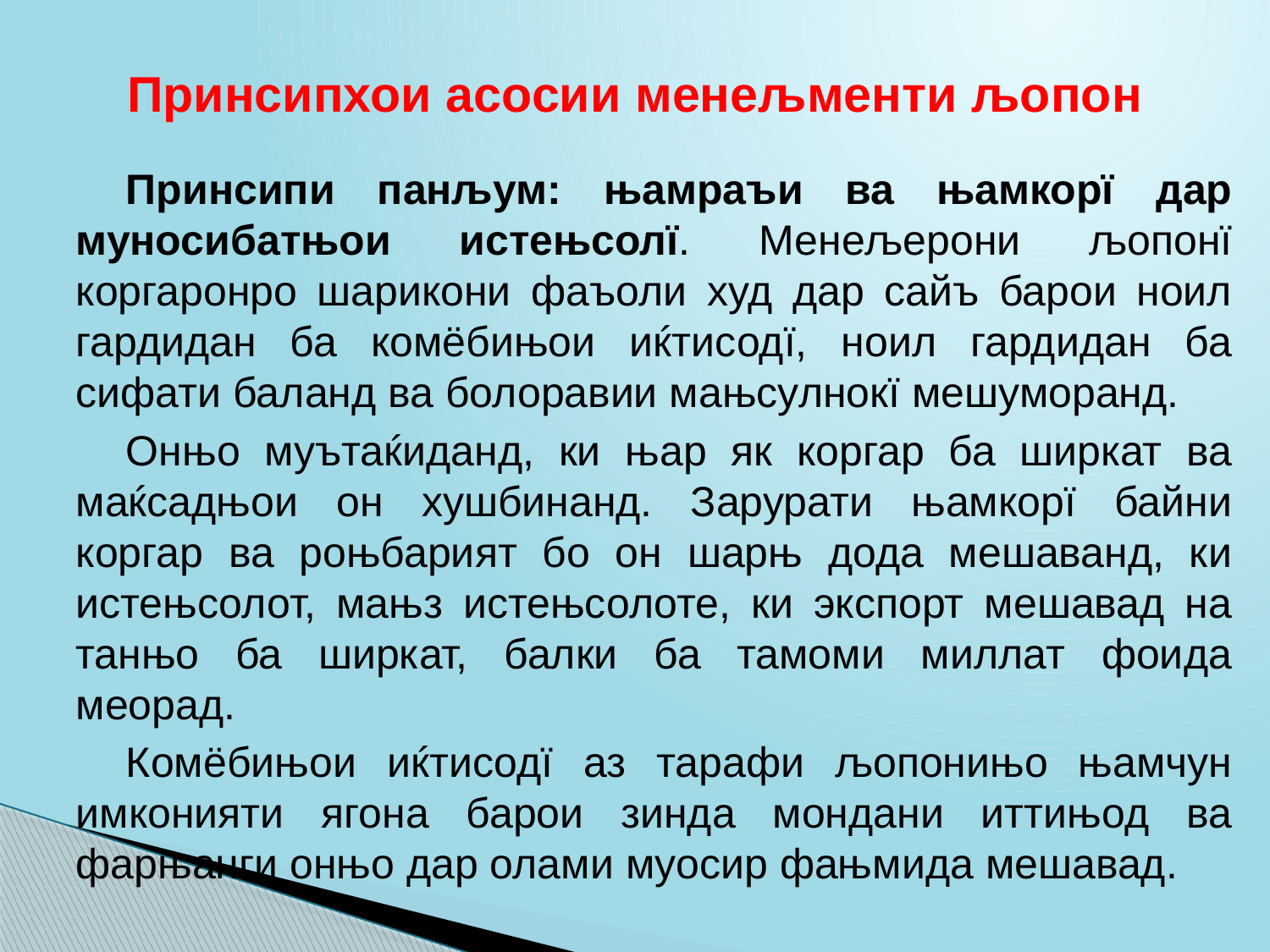

# Принсипхои асосии менељменти љопон
Принсипи панљум: њамраъи ва њамкорї дар муносибатњои истењсолї. Менељерони љопонї коргаронро шарикони фаъоли худ дар сайъ барои ноил гардидан ба комёбињои иќтисодї, ноил гардидан ба сифати баланд ва болоравии мањсулнокї мешуморанд.
Онњо муътаќиданд, ки њар як коргар ба ширкат ва маќсадњои он хушбинанд. Зарурати њамкорї байни коргар ва роњбарият бо он шарњ дода мешаванд, ки истењсолот, мањз истењсолоте, ки экспорт мешавад на танњо ба ширкат, балки ба тамоми миллат фоида меорад.
Комёбињои иќтисодї аз тарафи љопонињо њамчун имконияти ягона барои зинда мондани иттињод ва фарњанги онњо дар олами муосир фањмида мешавад.